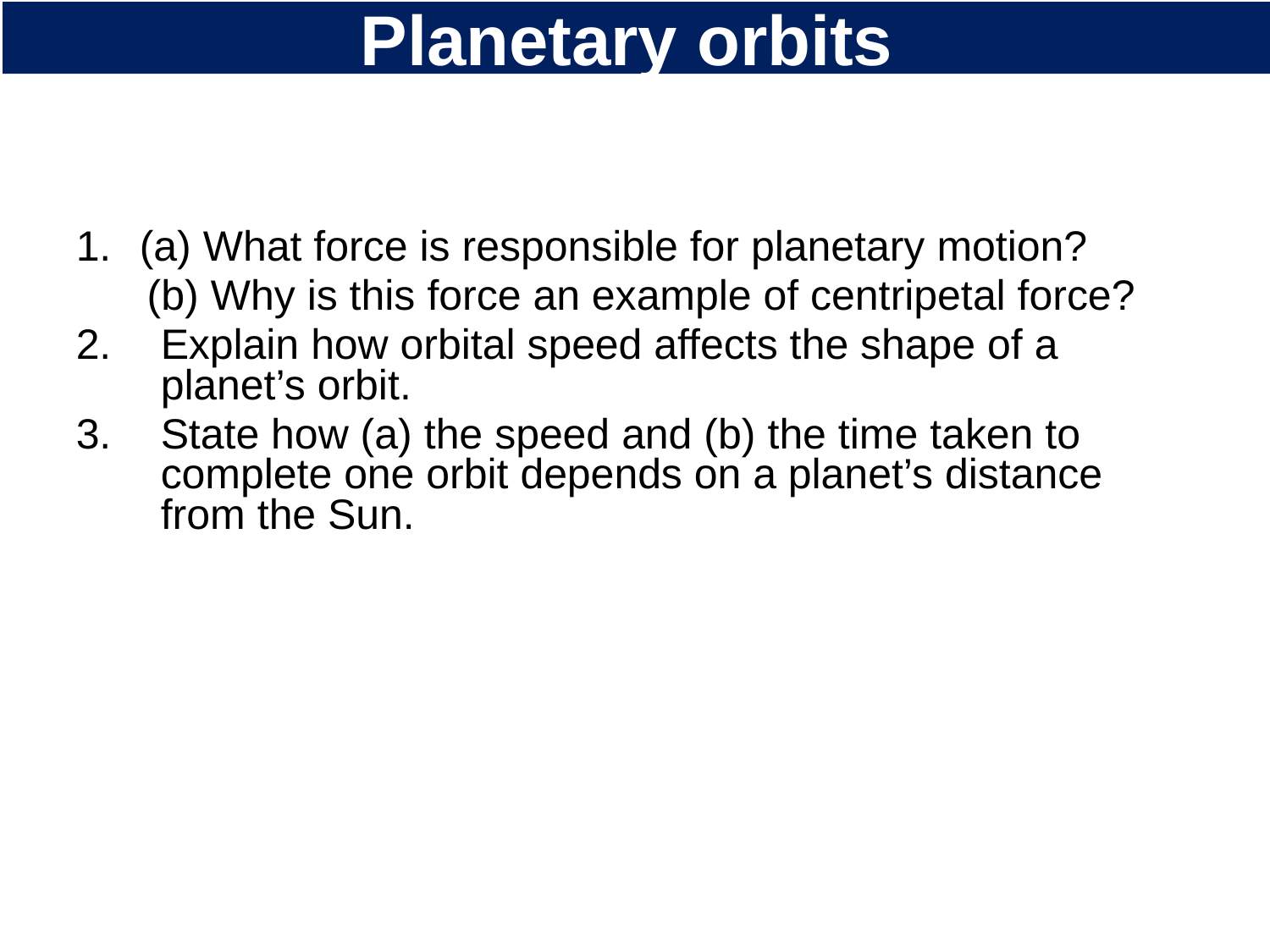

# Planetary orbits
(a) What force is responsible for planetary motion?
      (b) Why is this force an example of centripetal force?
Explain how orbital speed affects the shape of a planet’s orbit.
State how (a) the speed and (b) the time taken to complete one orbit depends on a planet’s distance from the Sun.